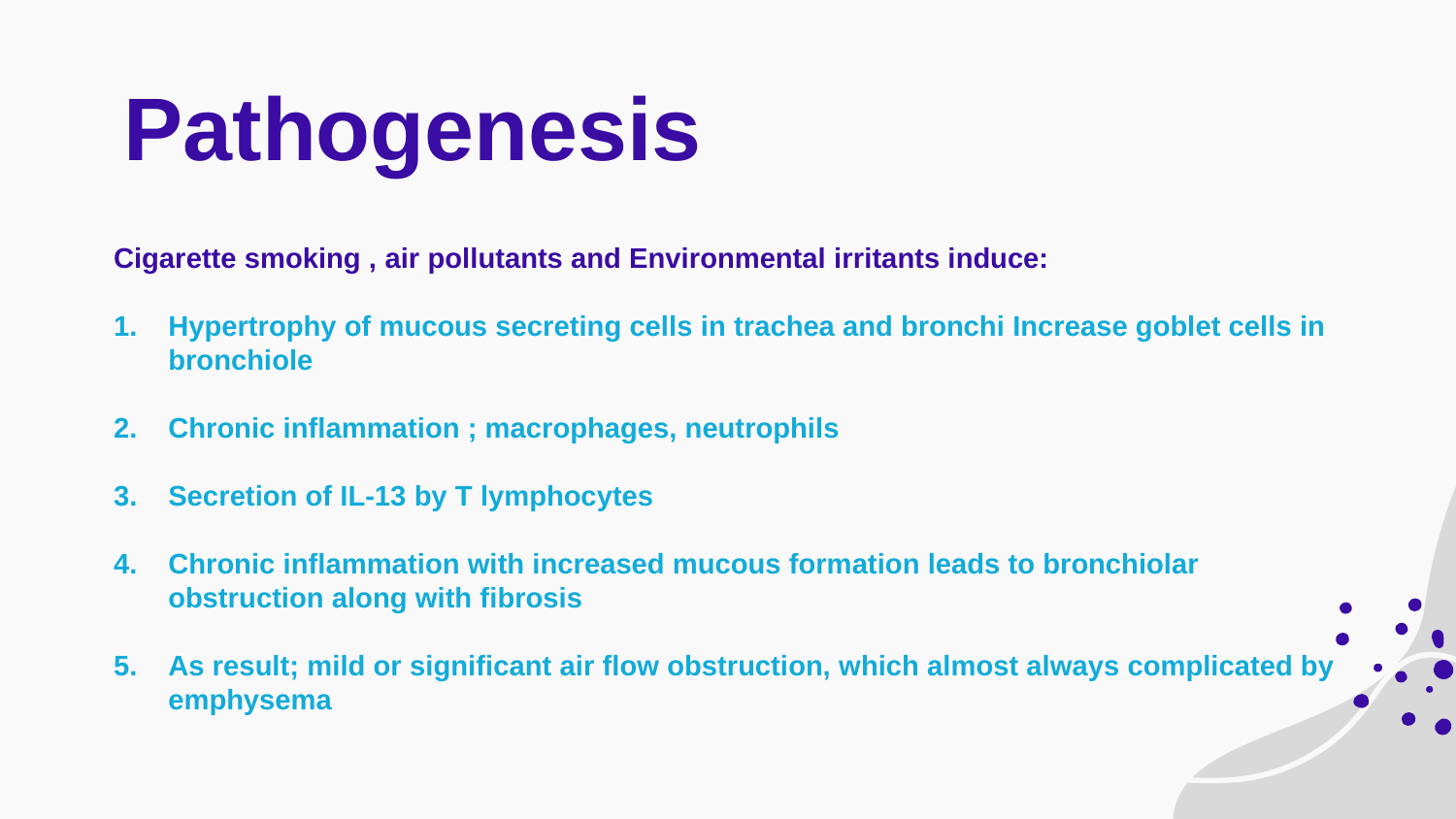

# Pathogenesis
Cigarette smoking , air pollutants and Environmental irritants induce:

Hypertrophy of mucous secreting cells in trachea and bronchi Increase goblet cells in bronchiole

Chronic inflammation ; macrophages, neutrophils

Secretion of IL-13 by T lymphocytes

Chronic inflammation with increased mucous formation leads to bronchiolar obstruction along with fibrosis

As result; mild or significant air flow obstruction, which almost always complicated by emphysema